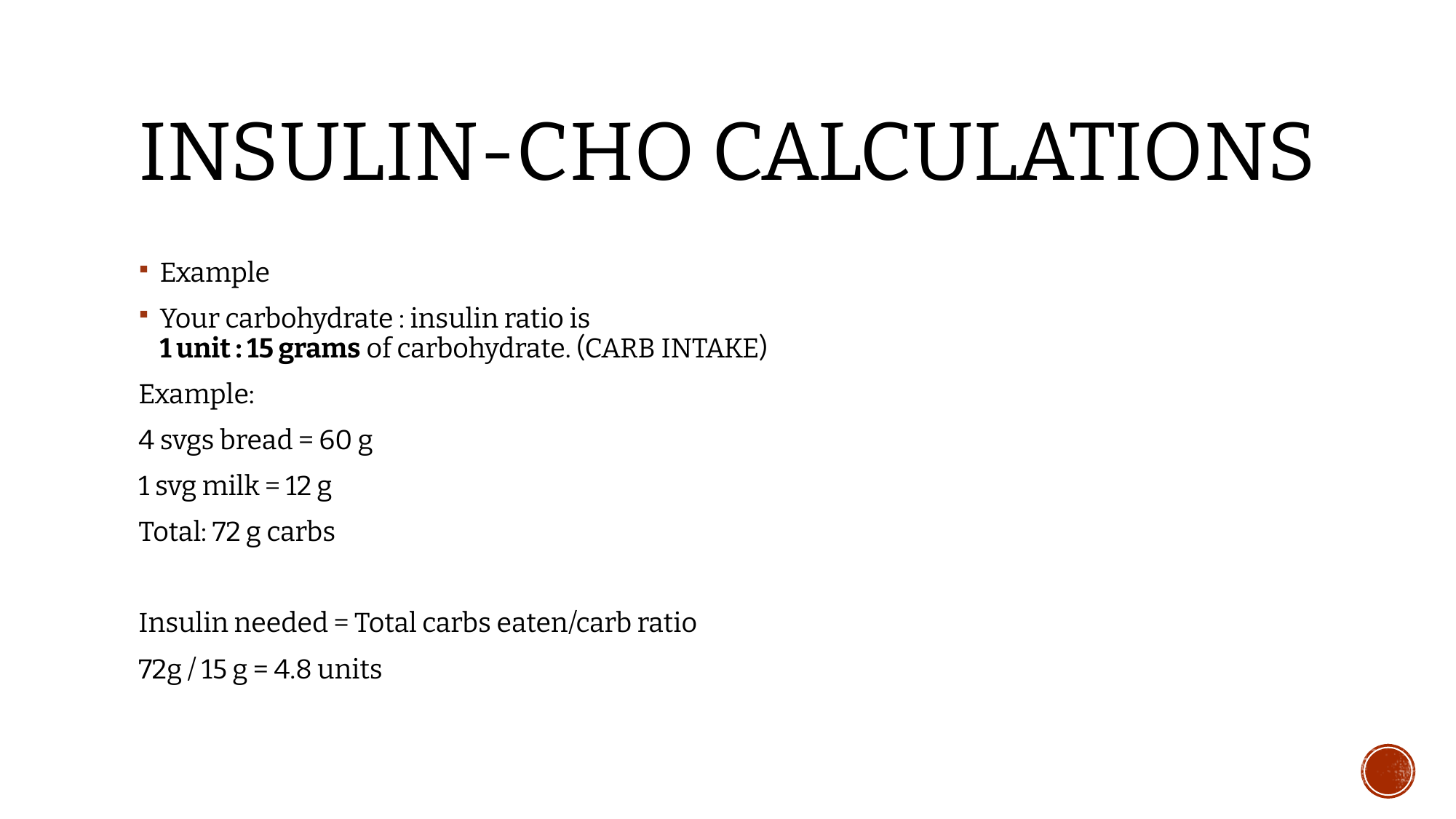

# Insulin-cho calculations
Example
Your carbohydrate : insulin ratio is
1 unit : 15 grams of carbohydrate. (CARB INTAKE)
Example:
4 svgs bread = 60 g
1 svg milk = 12 g
Total: 72 g carbs

Insulin needed = Total carbs eaten/carb ratio
72g / 15 g = 4.8 units